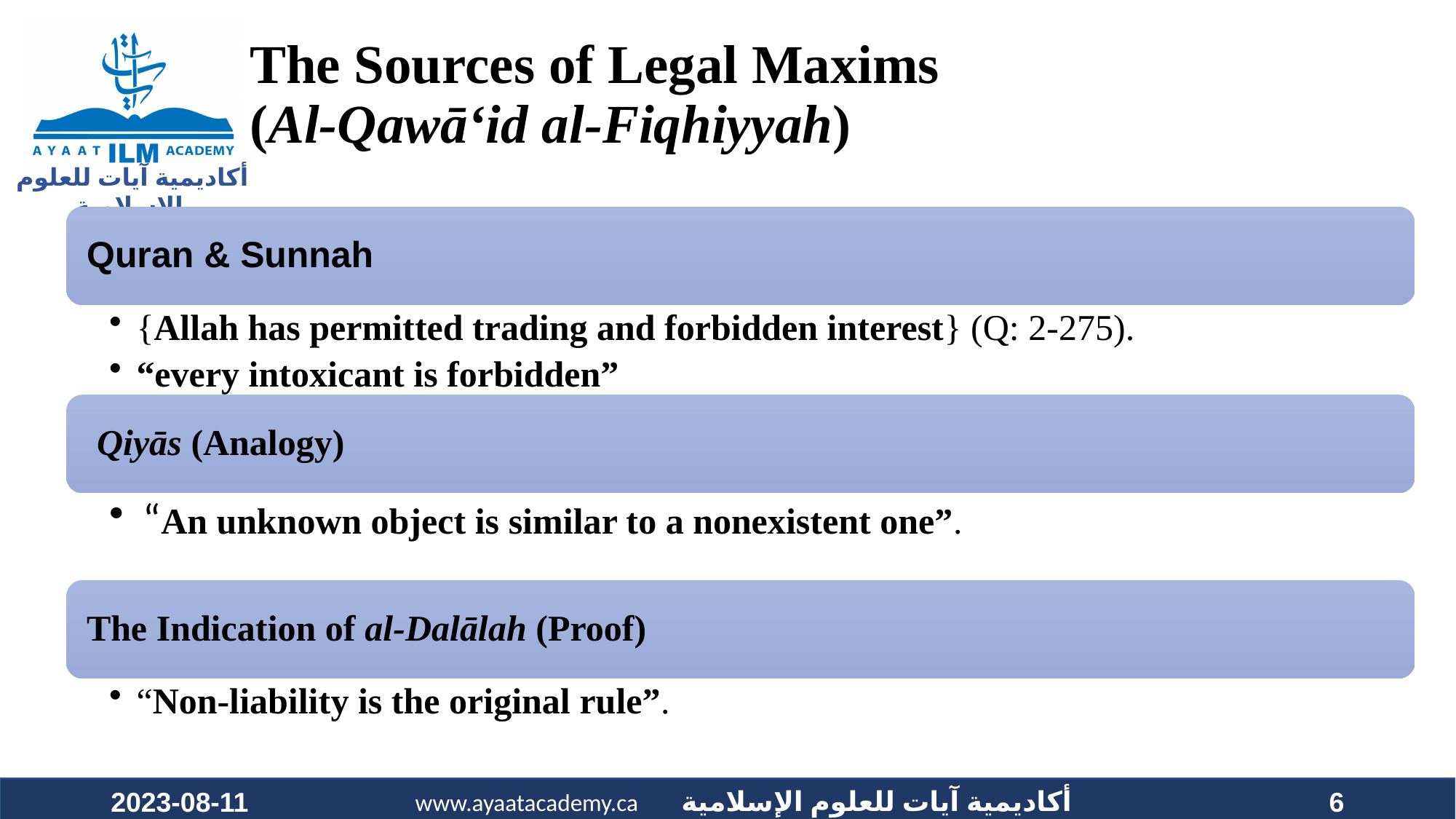

# The Sources of Legal Maxims (Al-Qawā‘id al-Fiqhiyyah)
Quran & Sunnah
{Allah has permitted trading and forbidden interest} (Q: 2-275).
“every intoxicant is forbidden”
 Qiyās (Analogy)
“An unknown object is similar to a nonexistent one”.
The Indication of al-Dalālah (Proof)
“Non-liability is the original rule”.
2023-08-11
6